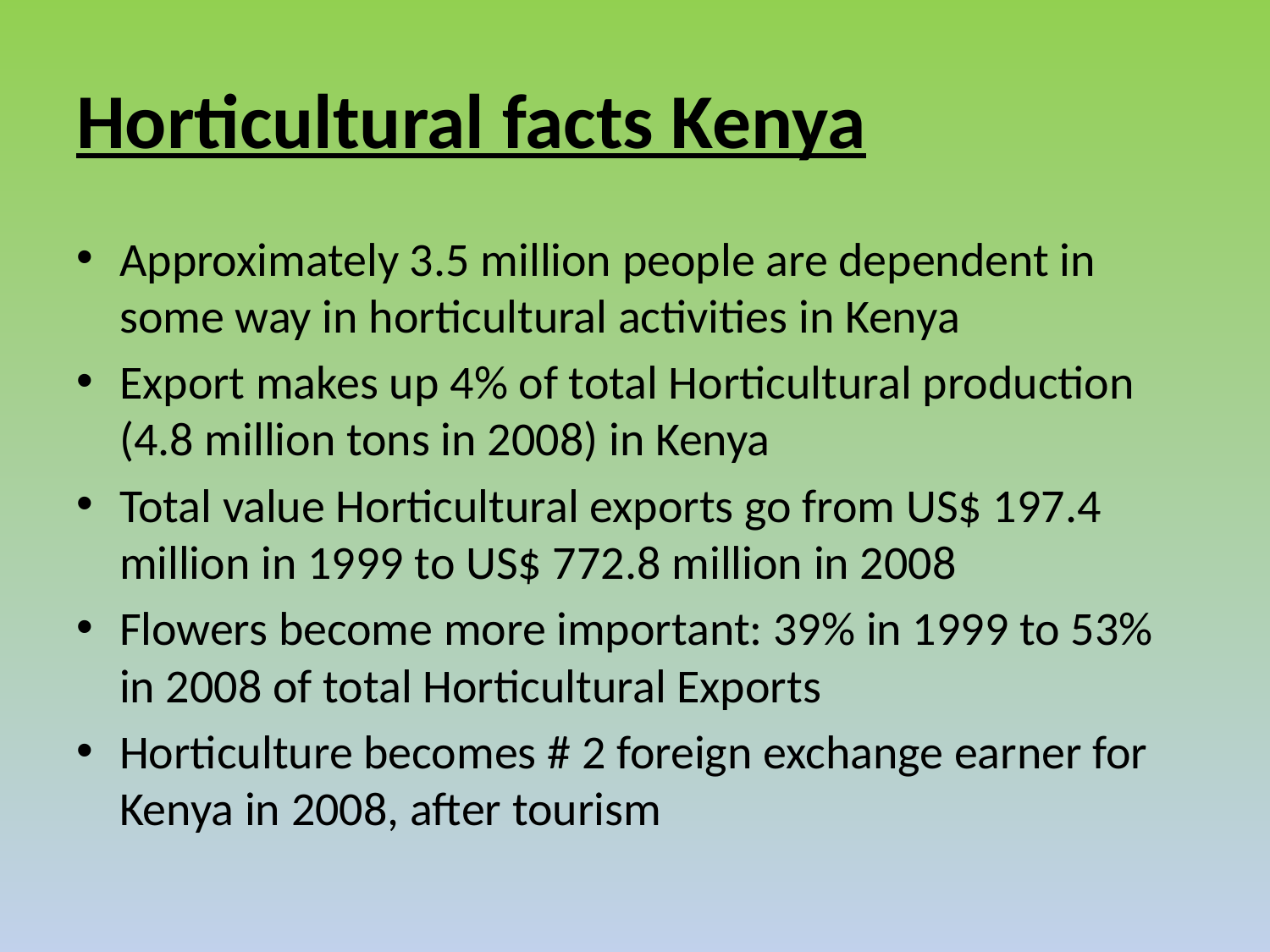

# Horticultural facts Kenya
Approximately 3.5 million people are dependent in some way in horticultural activities in Kenya
Export makes up 4% of total Horticultural production (4.8 million tons in 2008) in Kenya
Total value Horticultural exports go from US$ 197.4 million in 1999 to US$ 772.8 million in 2008
Flowers become more important: 39% in 1999 to 53% in 2008 of total Horticultural Exports
Horticulture becomes # 2 foreign exchange earner for Kenya in 2008, after tourism